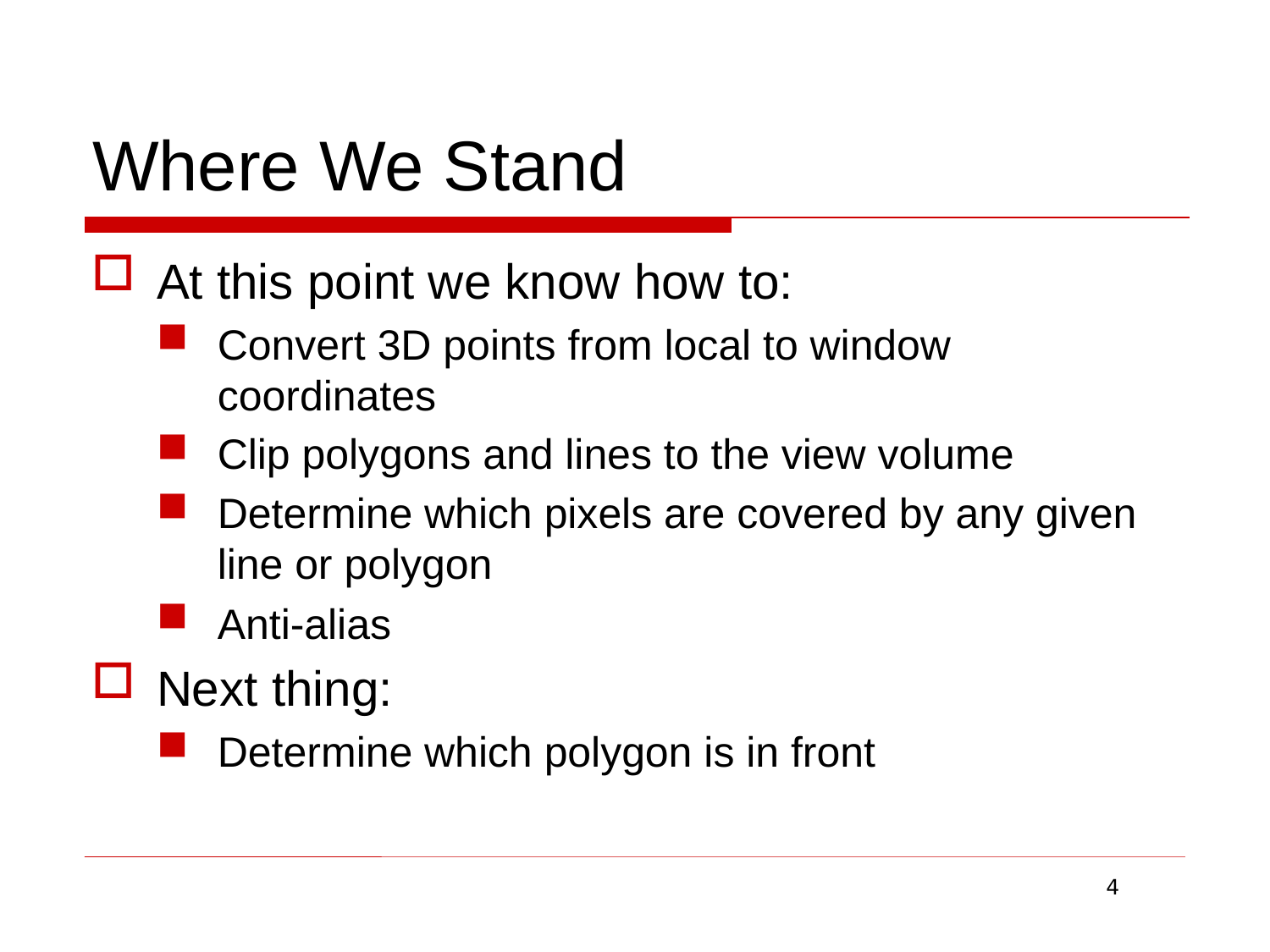

# Where We Stand
At this point we know how to:
Convert 3D points from local to window coordinates
Clip polygons and lines to the view volume
Determine which pixels are covered by any given line or polygon
Anti-alias
Next thing:
Determine which polygon is in front

4